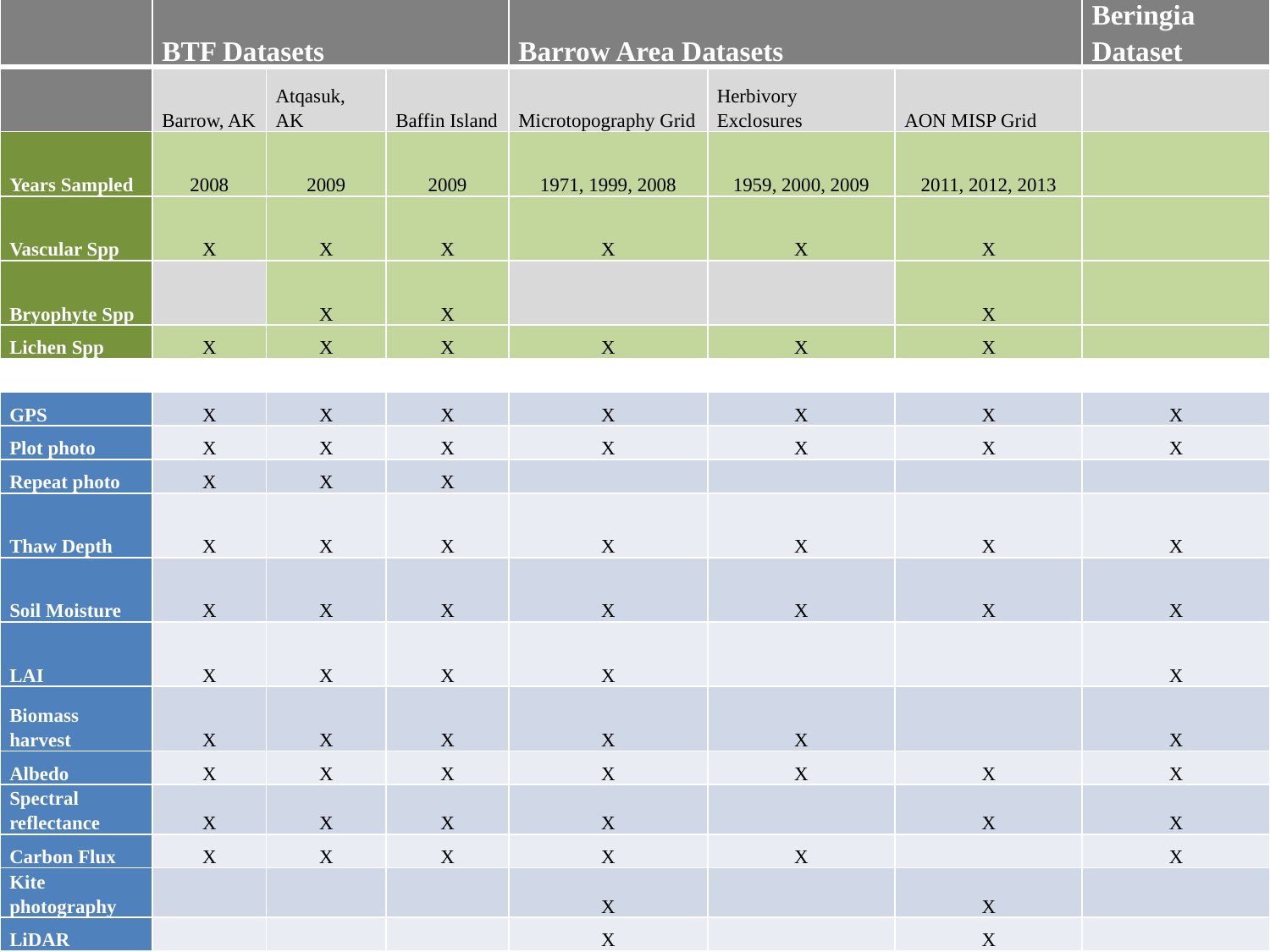

|  | BTF Datasets |  |  | Barrow Area Datasets |  |  | Beringia Dataset |
| --- | --- | --- | --- | --- | --- | --- | --- |
|  | Barrow, AK | Atqasuk, AK | Baffin Island | Microtopography Grid | Herbivory Exclosures | AON MISP Grid |  |
| Years Sampled | 2008 | 2009 | 2009 | 1971, 1999, 2008 | 1959, 2000, 2009 | 2011, 2012, 2013 |  |
| Vascular Spp | X | X | X | X | X | X |  |
| Bryophyte Spp |  | X | X |  |  | X |  |
| Lichen Spp | X | X | X | X | X | X |  |
|  |  |  |  |  |  |  |  |
| GPS | X | X | X | X | X | X | X |
| Plot photo | X | X | X | X | X | X | X |
| Repeat photo | X | X | X |  |  |  |  |
| Thaw Depth | X | X | X | X | X | X | X |
| Soil Moisture | X | X | X | X | X | X | X |
| LAI | X | X | X | X |  |  | X |
| Biomass harvest | X | X | X | X | X |  | X |
| Albedo | X | X | X | X | X | X | X |
| Spectral reflectance | X | X | X | X |  | X | X |
| Carbon Flux | X | X | X | X | X |  | X |
| Kite photography |  |  |  | X |  | X |  |
| LiDAR |  |  |  | X |  | X |  |
# Data Overview